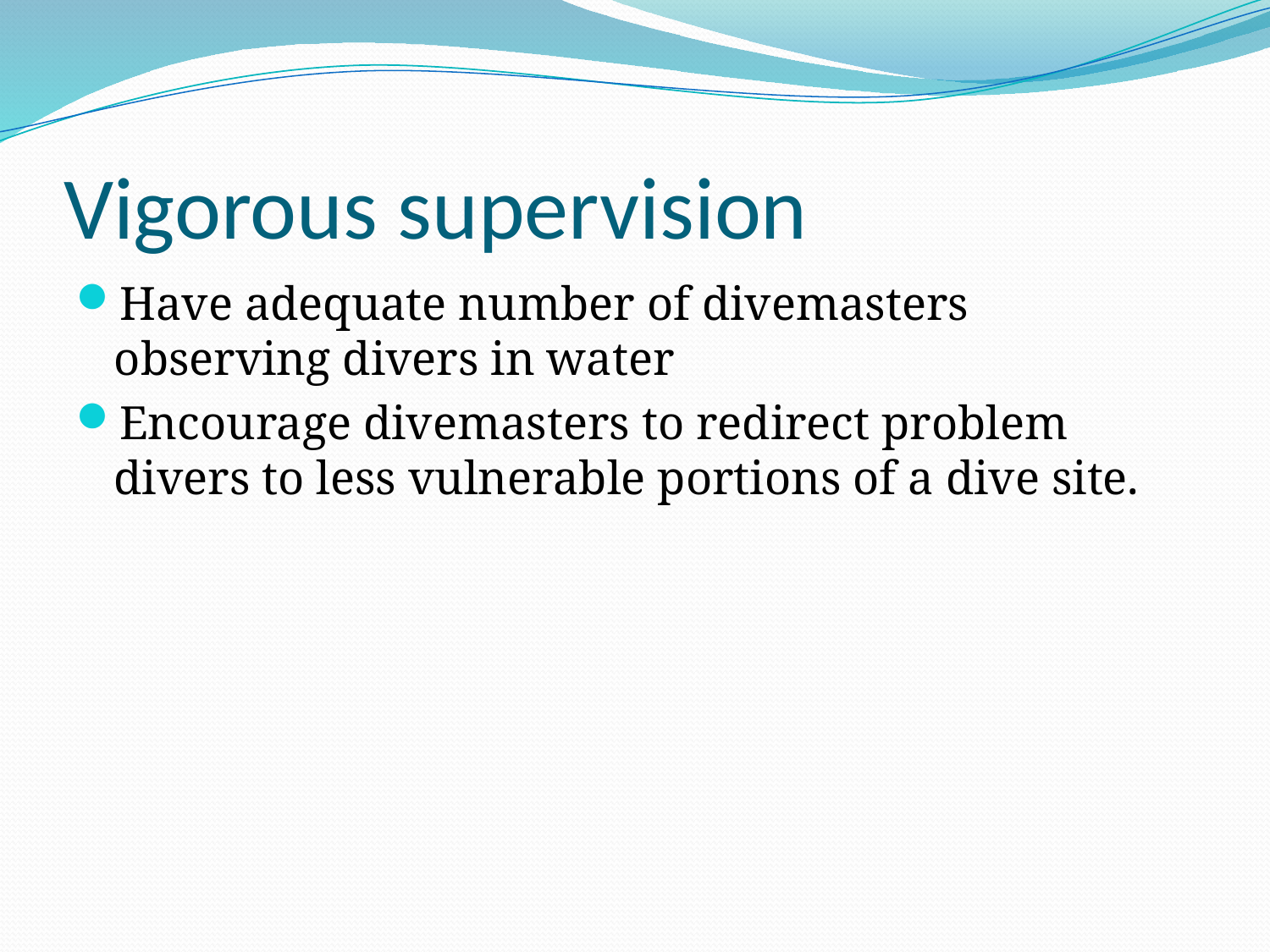

# Vigorous supervision
Have adequate number of divemasters observing divers in water
Encourage divemasters to redirect problem divers to less vulnerable portions of a dive site.